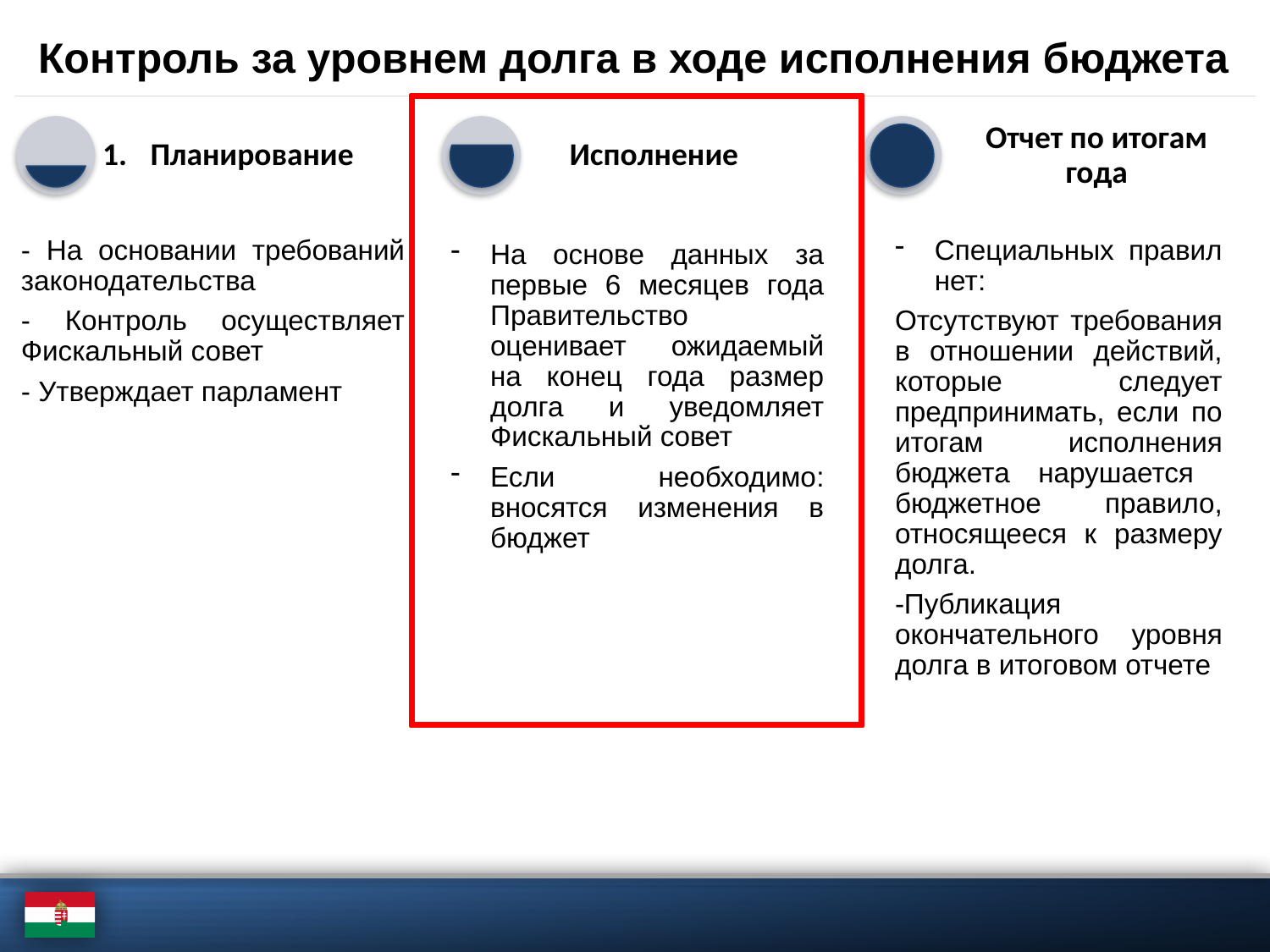

# Контроль за уровнем долга в ходе исполнения бюджета

Планирование

Исполнение

Отчет по итогам года

- На основании требований законодательства
- Контроль осуществляет Фискальный совет
- Утверждает парламент
Специальных правил нет:
Отсутствуют требования в отношении действий, которые следует предпринимать, если по итогам исполнения бюджета нарушается  бюджетное правило, относящееся к размеру долга.
-Публикация окончательного уровня долга в итоговом отчете
На основе данных за первые 6 месяцев года Правительство оценивает ожидаемый на конец года размер долга и уведомляет Фискальный совет
Если необходимо: вносятся изменения в бюджет